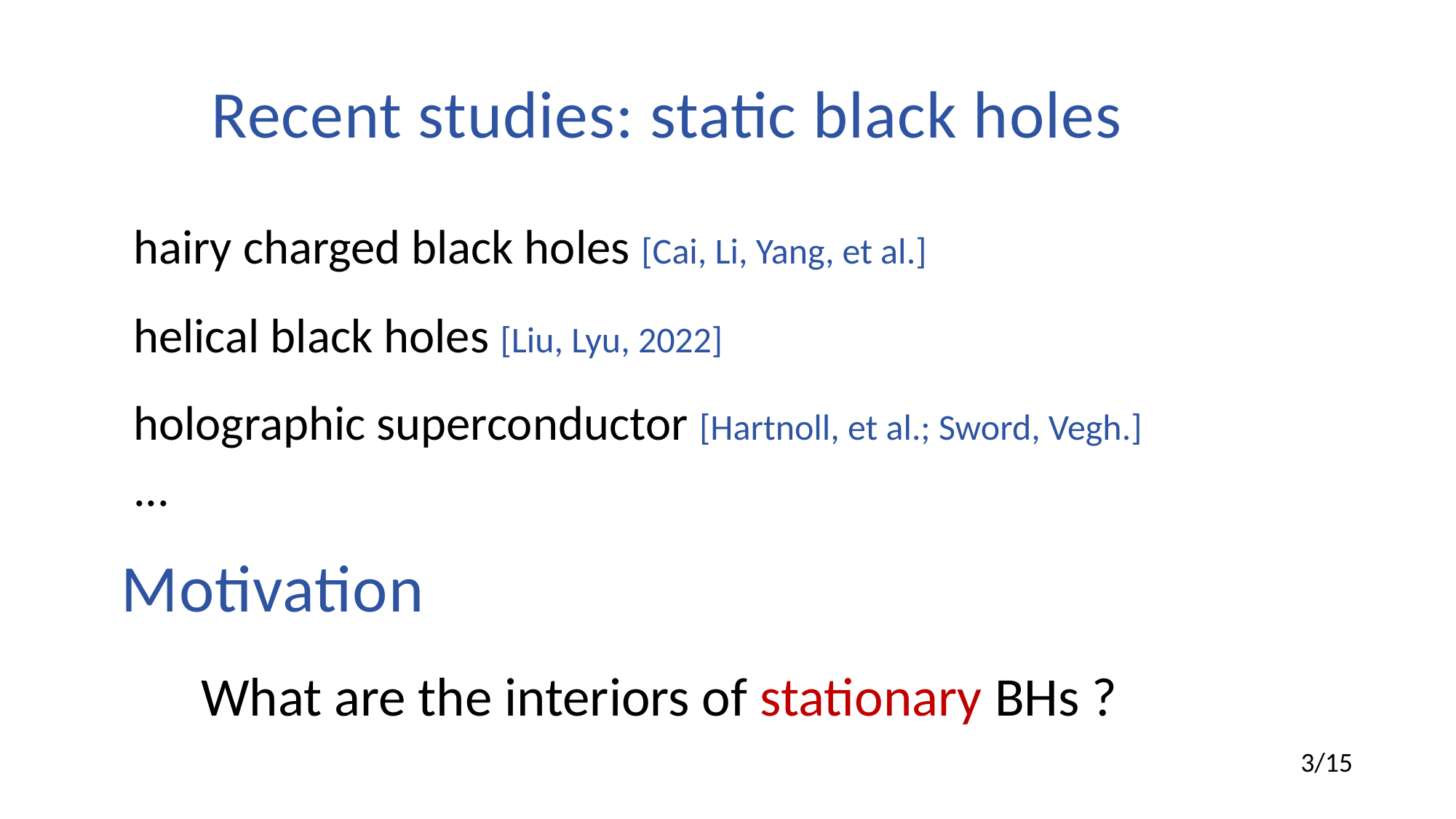

Recent studies: static black holes
hairy charged black holes [Cai, Li, Yang, et al.]
helical black holes [Liu, Lyu, 2022]
holographic superconductor [Hartnoll, et al.; Sword, Vegh.]
...
 Motivation
What are the interiors of stationary BHs ?
3/15